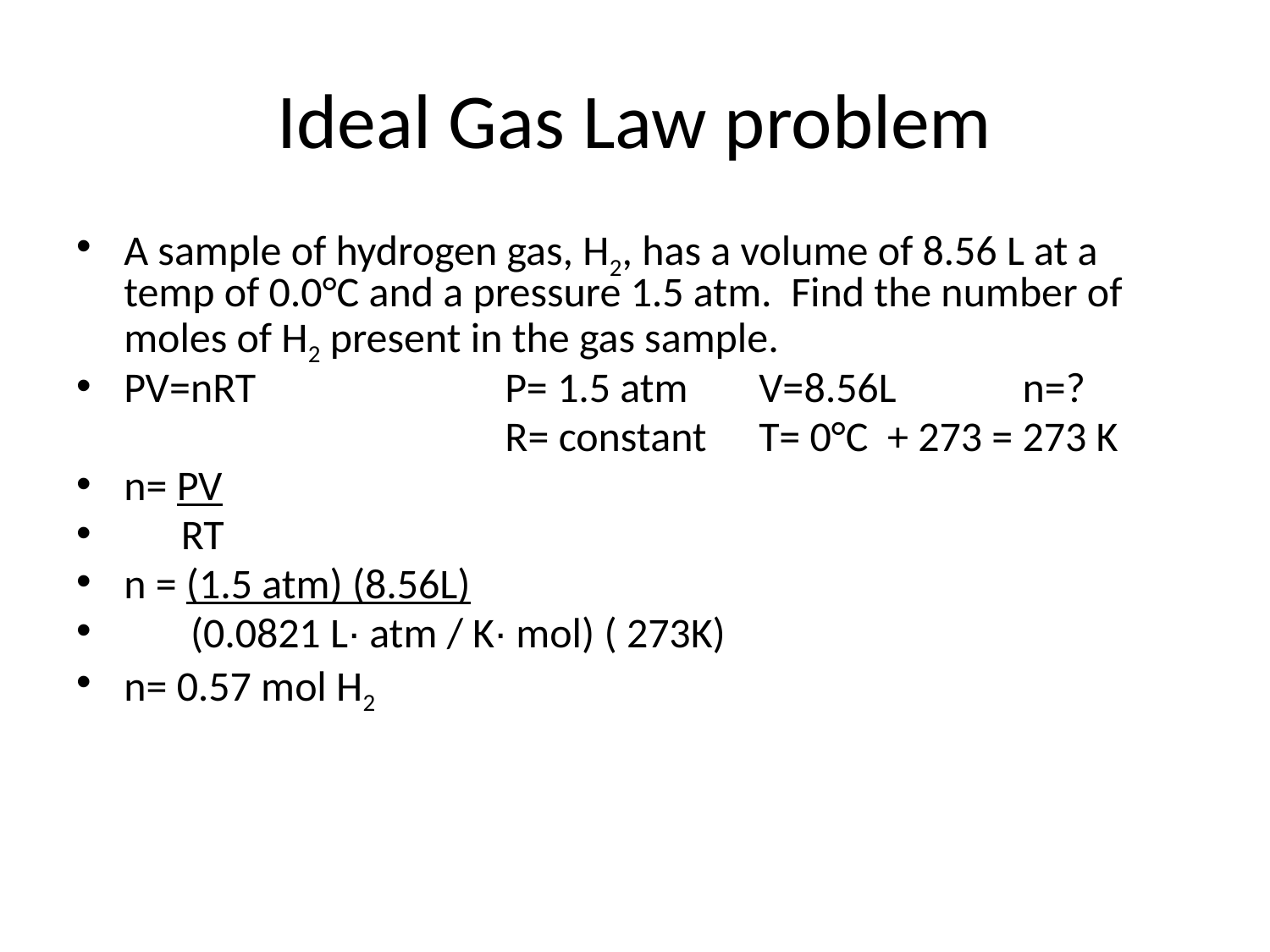

# Ideal Gas Law problem
A sample of hydrogen gas, H2, has a volume of 8.56 L at a temp of 0.0°C and a pressure 1.5 atm.  Find the number of moles of H2 present in the gas sample.
PV=nRT 		P= 1.5 atm	V=8.56L	 n=?
				R= constant	T= 0°C  + 273 = 273 K
n= PV
      RT
n = (1.5 atm) (8.56L)
       (0.0821 L∙ atm / K∙ mol) ( 273K)
n= 0.57 mol H2